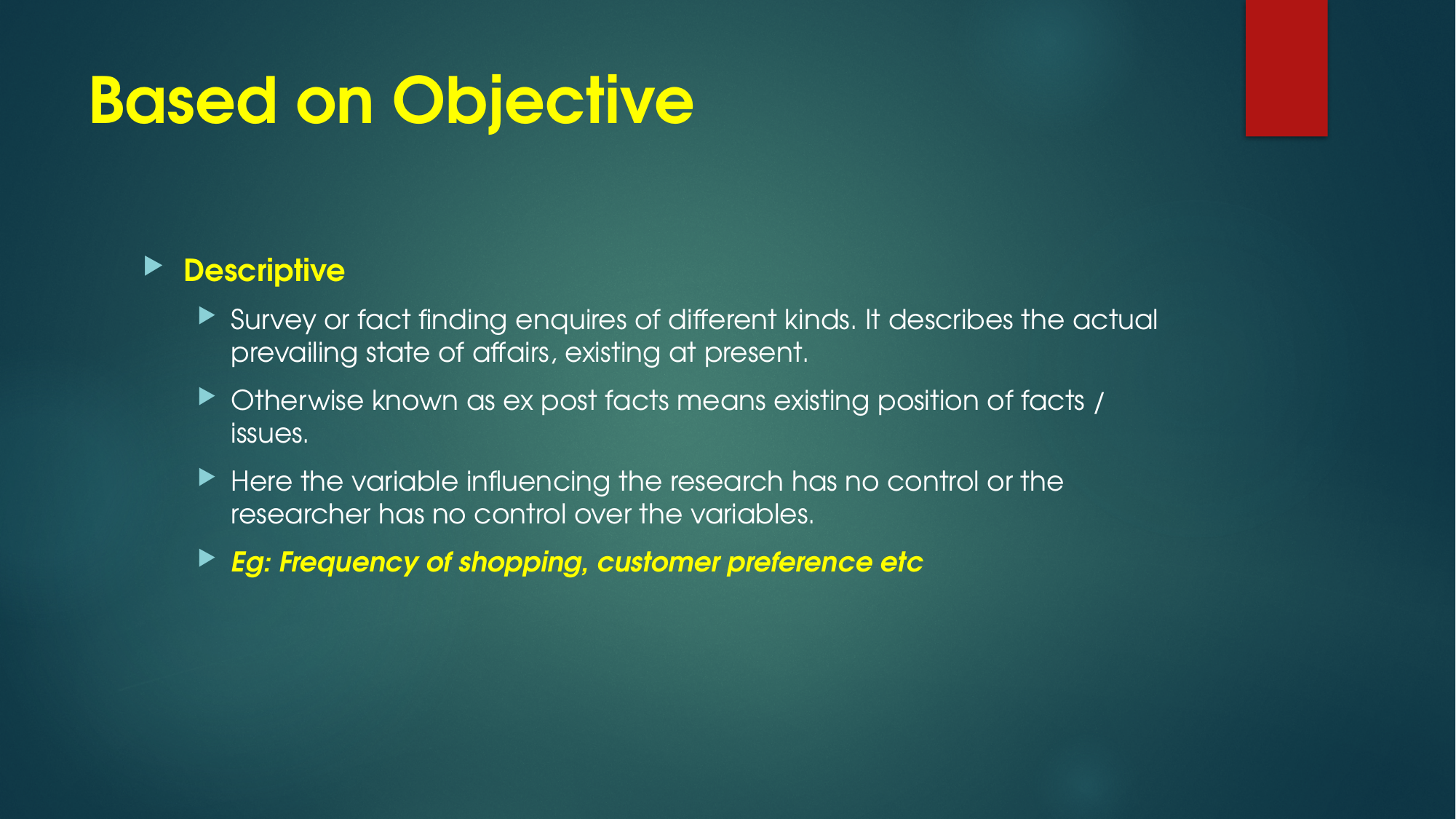

# Based on Objective
Descriptive
Survey or fact finding enquires of different kinds. It describes the actual prevailing state of affairs, existing at present.
Otherwise known as ex post facts means existing position of facts / issues.
Here the variable influencing the research has no control or the researcher has no control over the variables.
Eg: Frequency of shopping, customer preference etc